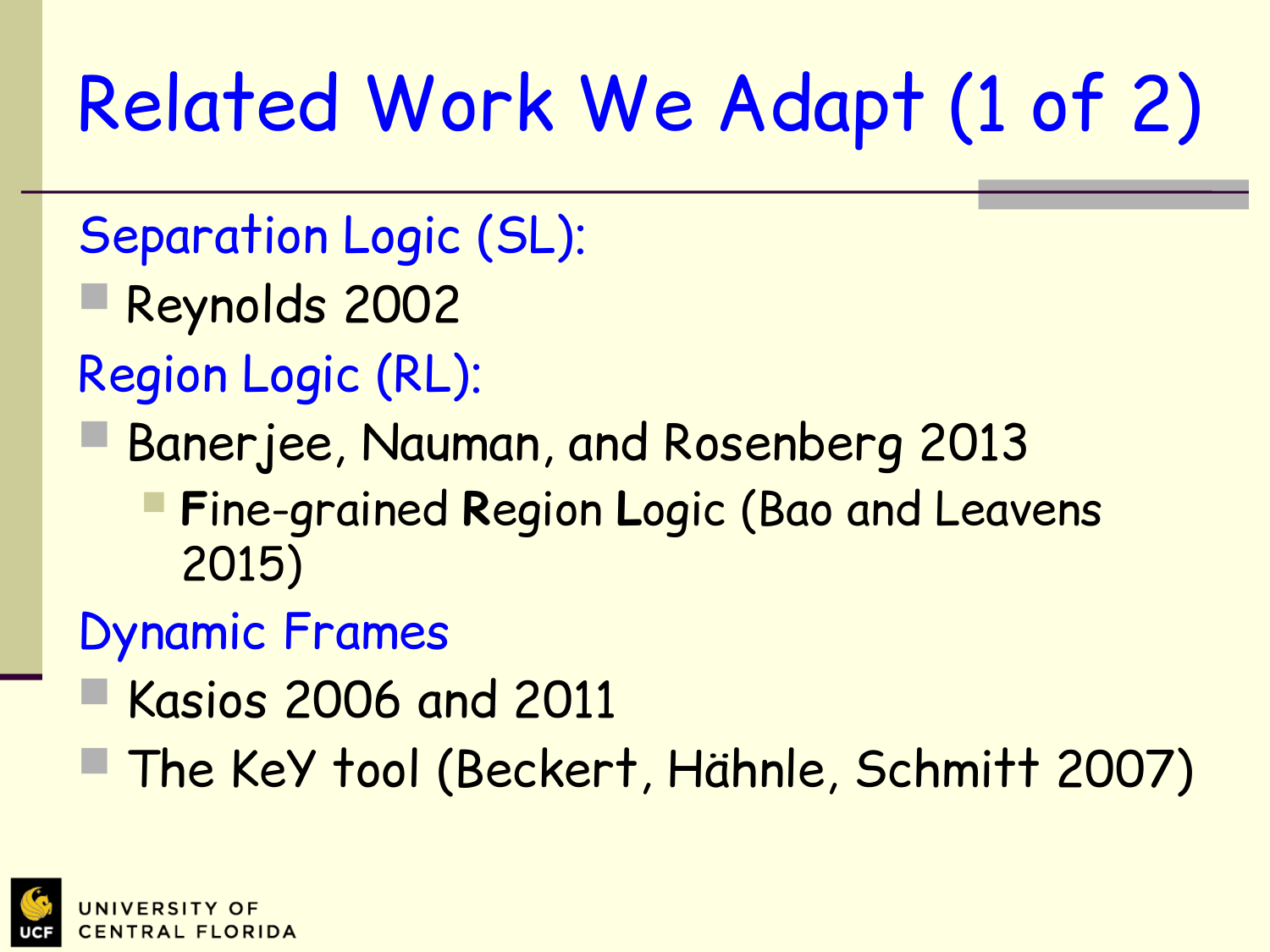

# Related Work We Adapt (1 of 2)
Separation Logic (SL):
Reynolds 2002
Region Logic (RL):
Banerjee, Nauman, and Rosenberg 2013
Fine-grained Region Logic (Bao and Leavens 2015)
Dynamic Frames
Kasios 2006 and 2011
The KeY tool (Beckert, Hähnle, Schmitt 2007)